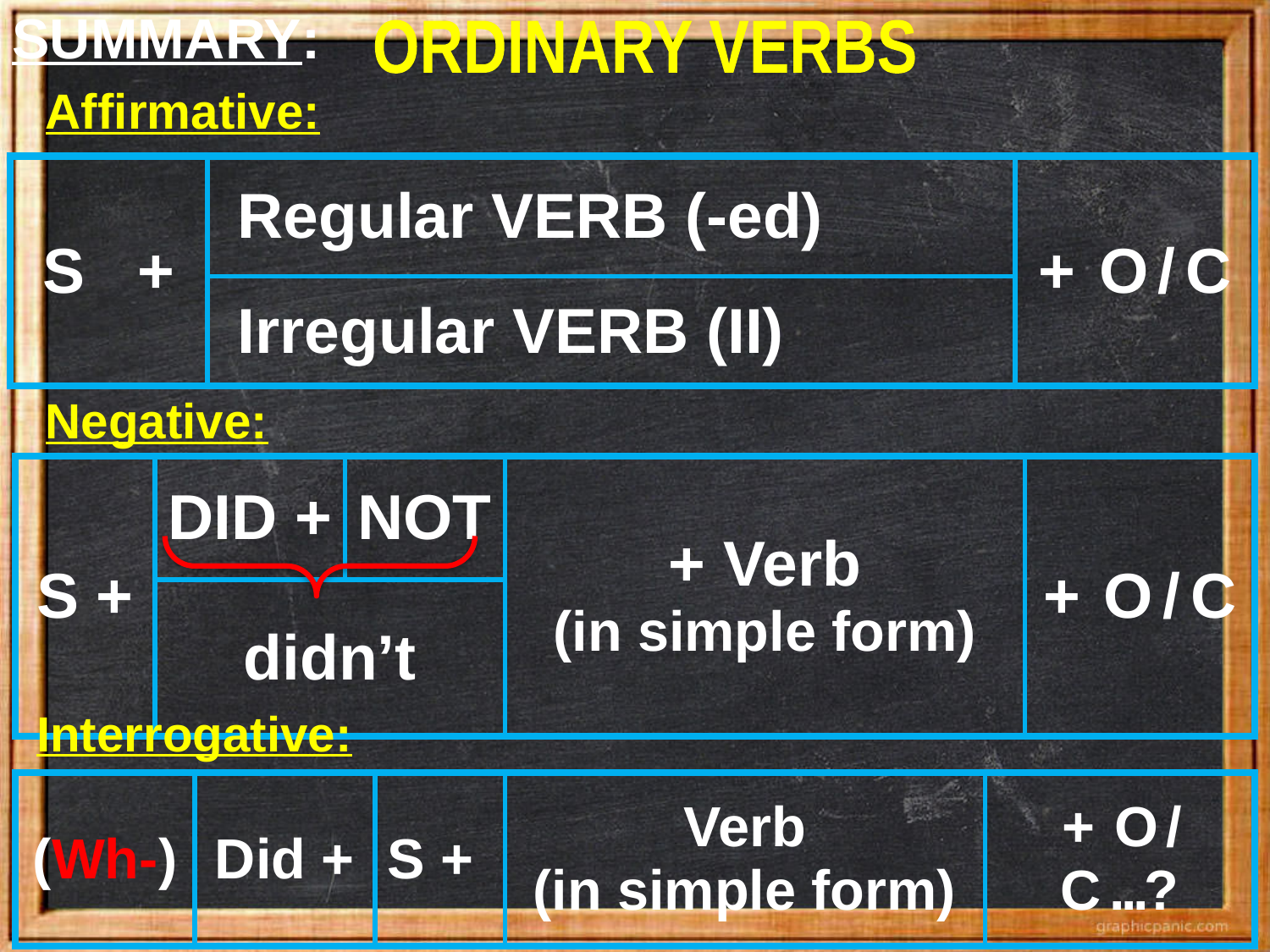

SUMMARY:
ORDINARY VERBS
Affirmative:
| S + | Regular VERB (-ed) | + O / C |
| --- | --- | --- |
|  | Irregular VERB (II) |  |
Negative:

| S + | DID + | NOT | + Verb (in simple form) | + O / C |
| --- | --- | --- | --- | --- |
|  | didn’t |  |  |  |
Interrogative:
| (Wh-) | Did + | S + | Verb (in simple form) | + O / C ...? |
| --- | --- | --- | --- | --- |